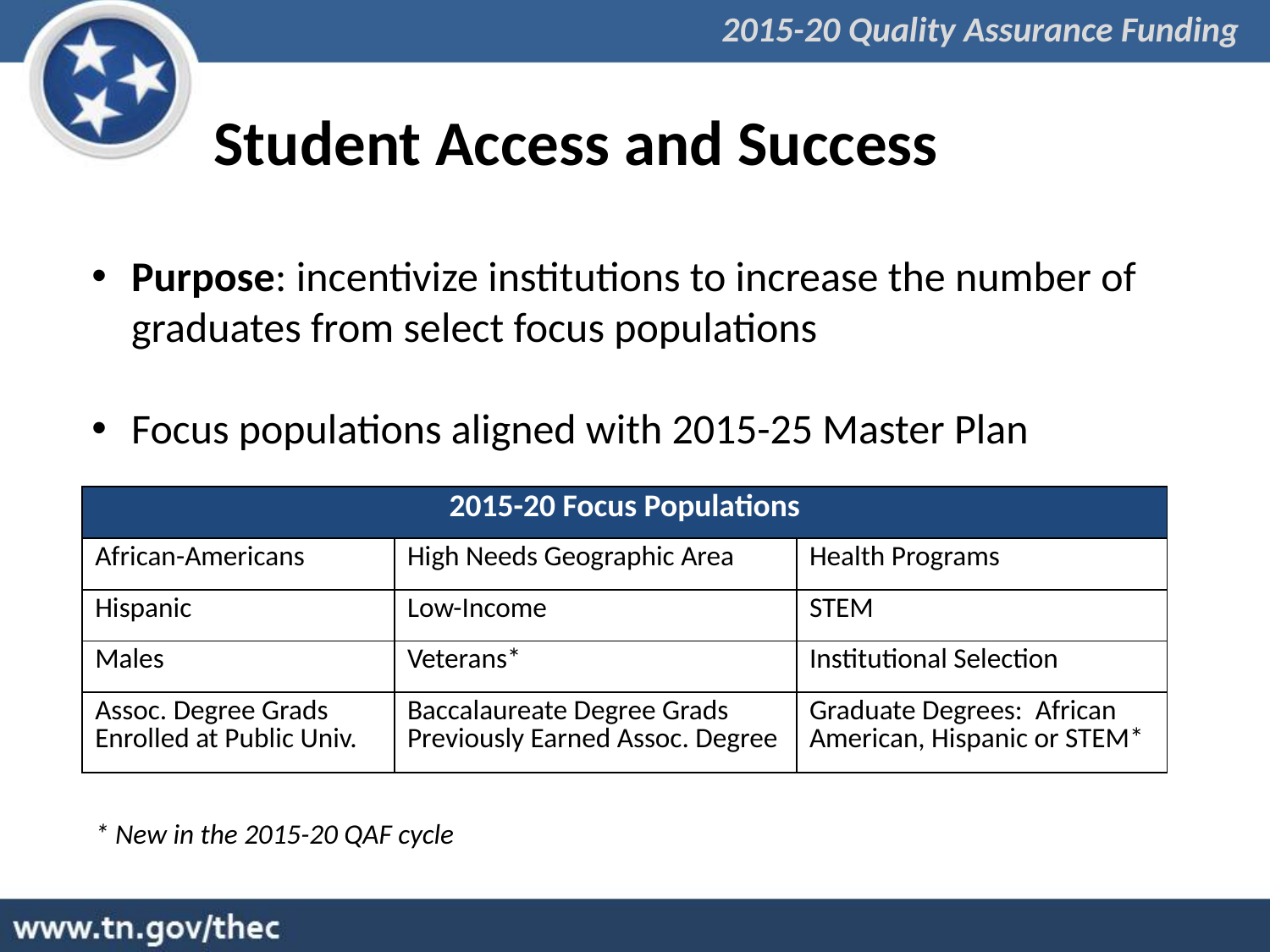

2015-20 Quality Assurance Funding
# Student Access and Success
Purpose: incentivize institutions to increase the number of graduates from select focus populations

Focus populations aligned with 2015-25 Master Plan

| 2015-20 Focus Populations |  |  |
| --- | --- | --- |
| African-Americans | High Needs Geographic Area | Health Programs |
| Hispanic | Low-Income | STEM |
| Males | Veterans\* | Institutional Selection |
| Assoc. Degree Grads Enrolled at Public Univ. | Baccalaureate Degree Grads Previously Earned Assoc. Degree | Graduate Degrees: African American, Hispanic or STEM\* |
* New in the 2015-20 QAF cycle